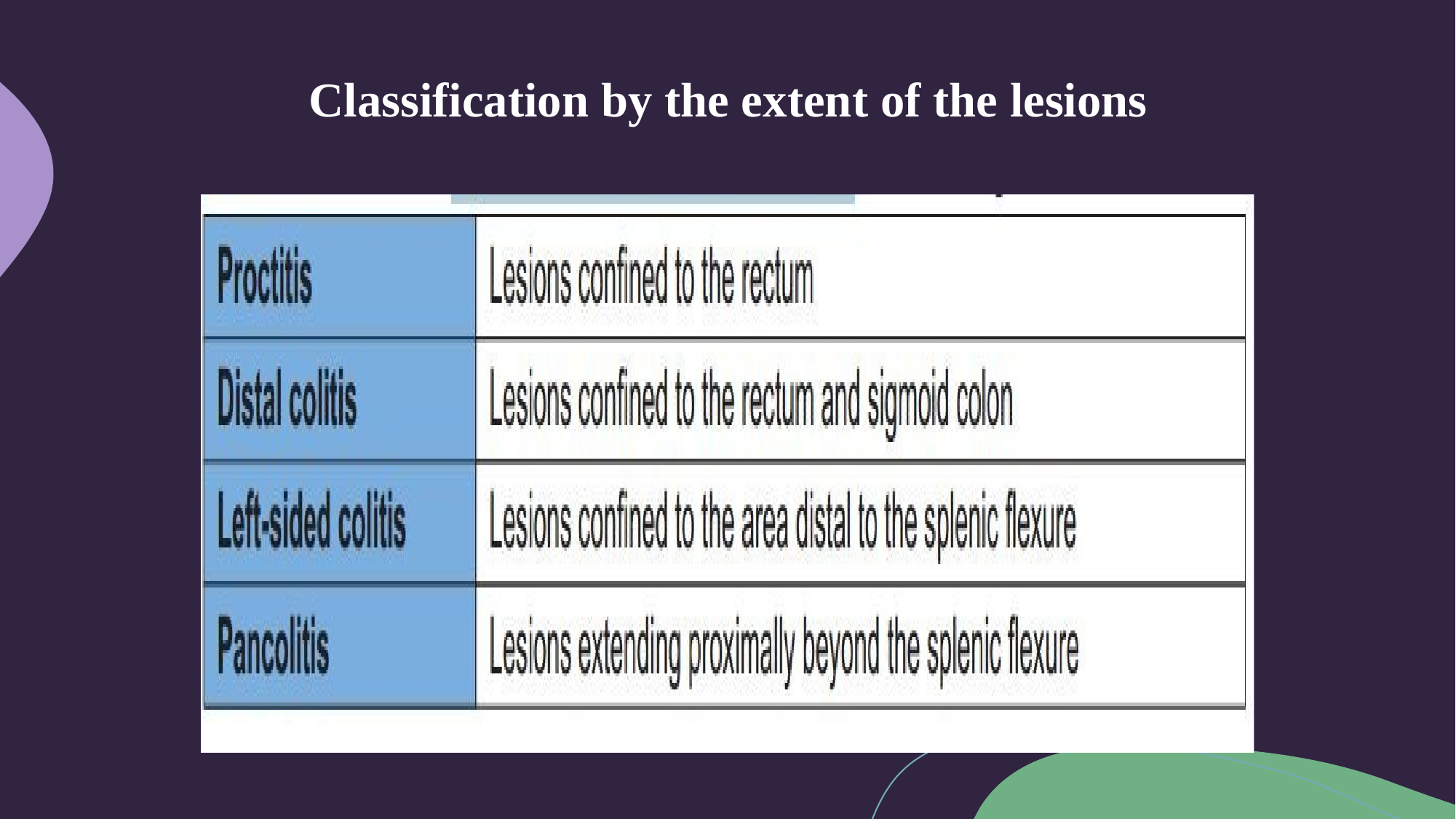

# Classification by the extent of the lesions